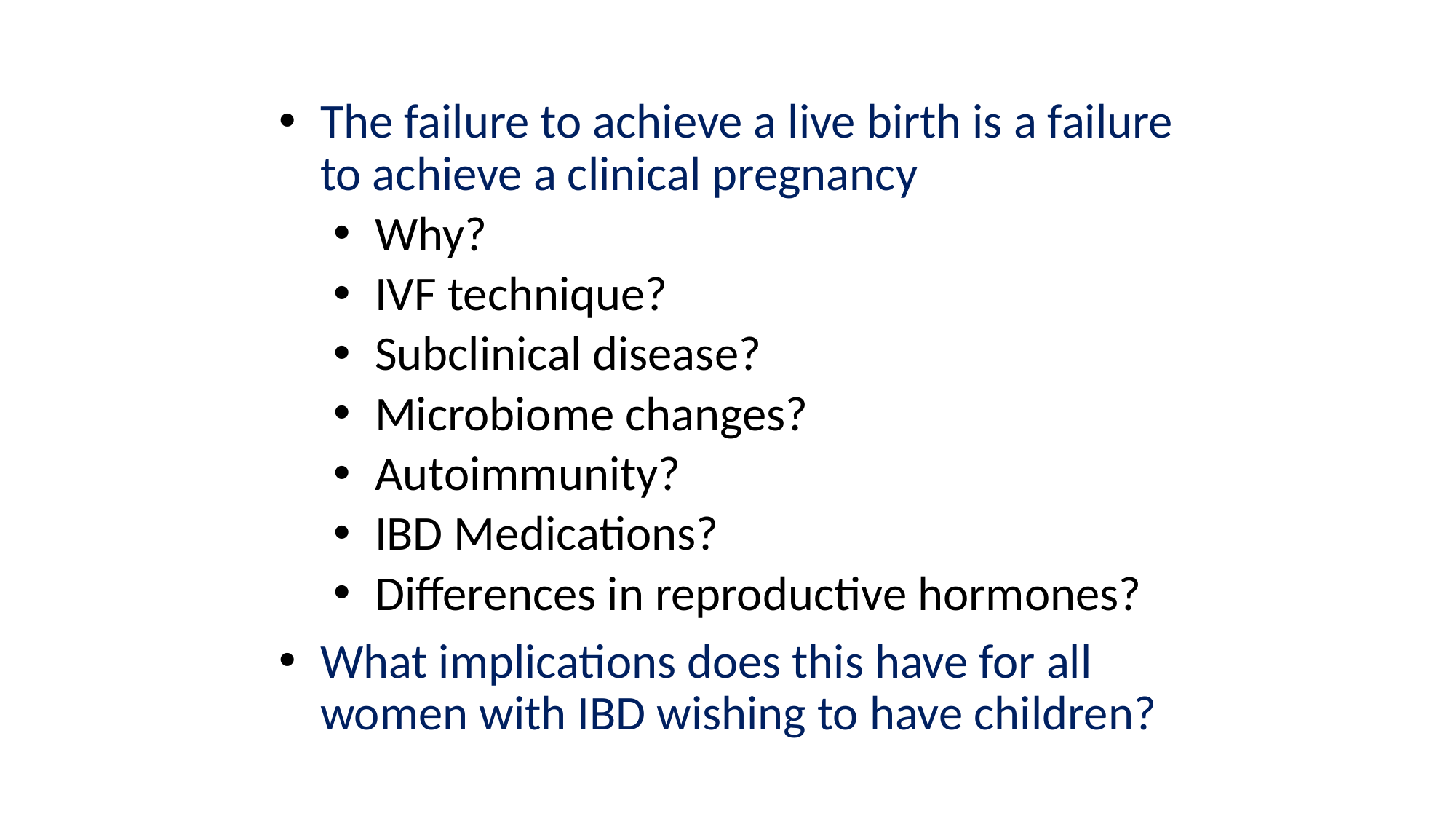

The failure to achieve a live birth is a failure to achieve a clinical pregnancy
Why?
IVF technique?
Subclinical disease?
Microbiome changes?
Autoimmunity?
IBD Medications?
Differences in reproductive hormones?
What implications does this have for all women with IBD wishing to have children?